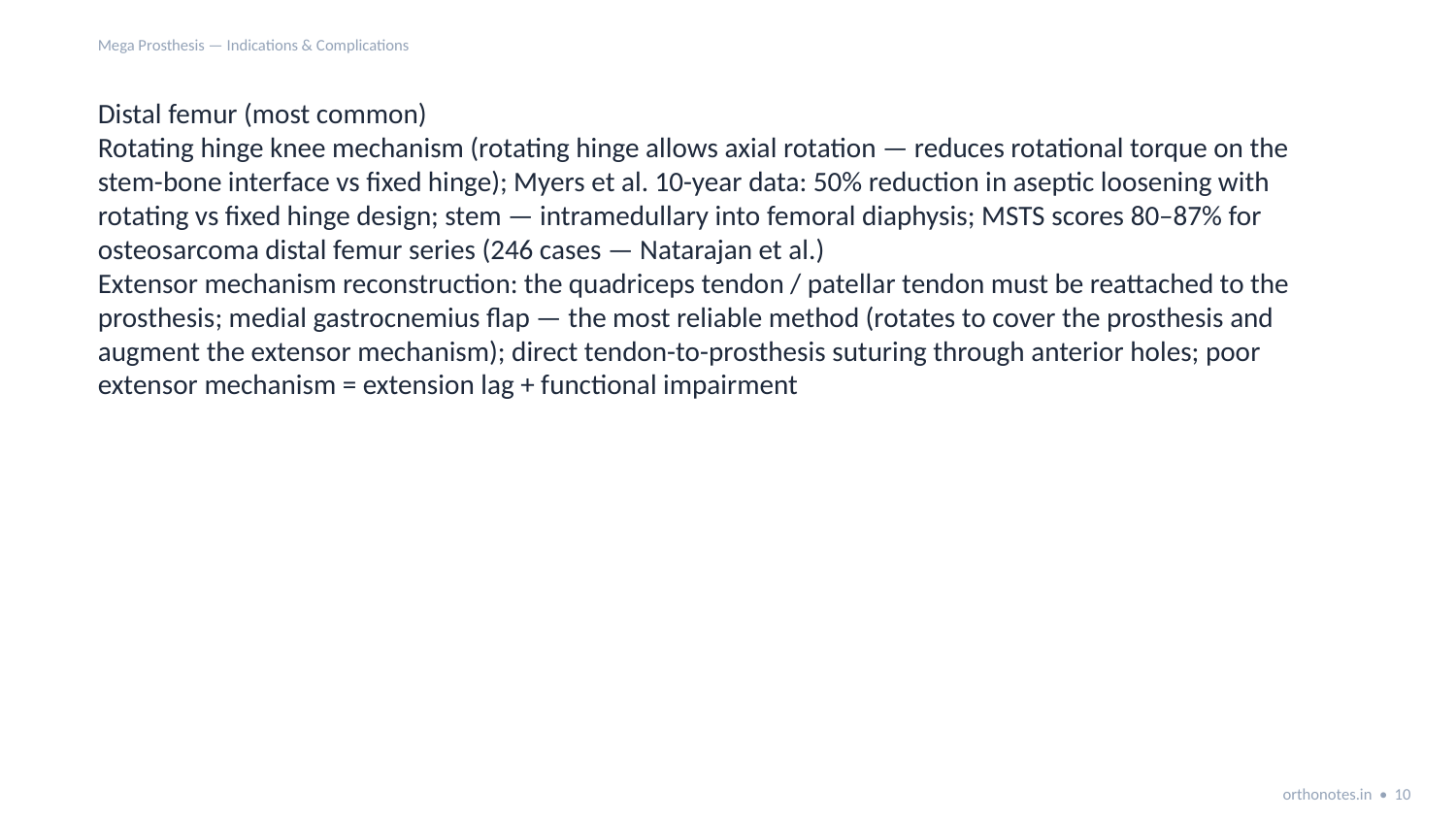

Mega Prosthesis — Indications & Complications
Distal femur (most common)
Rotating hinge knee mechanism (rotating hinge allows axial rotation — reduces rotational torque on the stem-bone interface vs fixed hinge); Myers et al. 10-year data: 50% reduction in aseptic loosening with rotating vs fixed hinge design; stem — intramedullary into femoral diaphysis; MSTS scores 80–87% for osteosarcoma distal femur series (246 cases — Natarajan et al.)
Extensor mechanism reconstruction: the quadriceps tendon / patellar tendon must be reattached to the prosthesis; medial gastrocnemius flap — the most reliable method (rotates to cover the prosthesis and augment the extensor mechanism); direct tendon-to-prosthesis suturing through anterior holes; poor extensor mechanism = extension lag + functional impairment
orthonotes.in  •  10